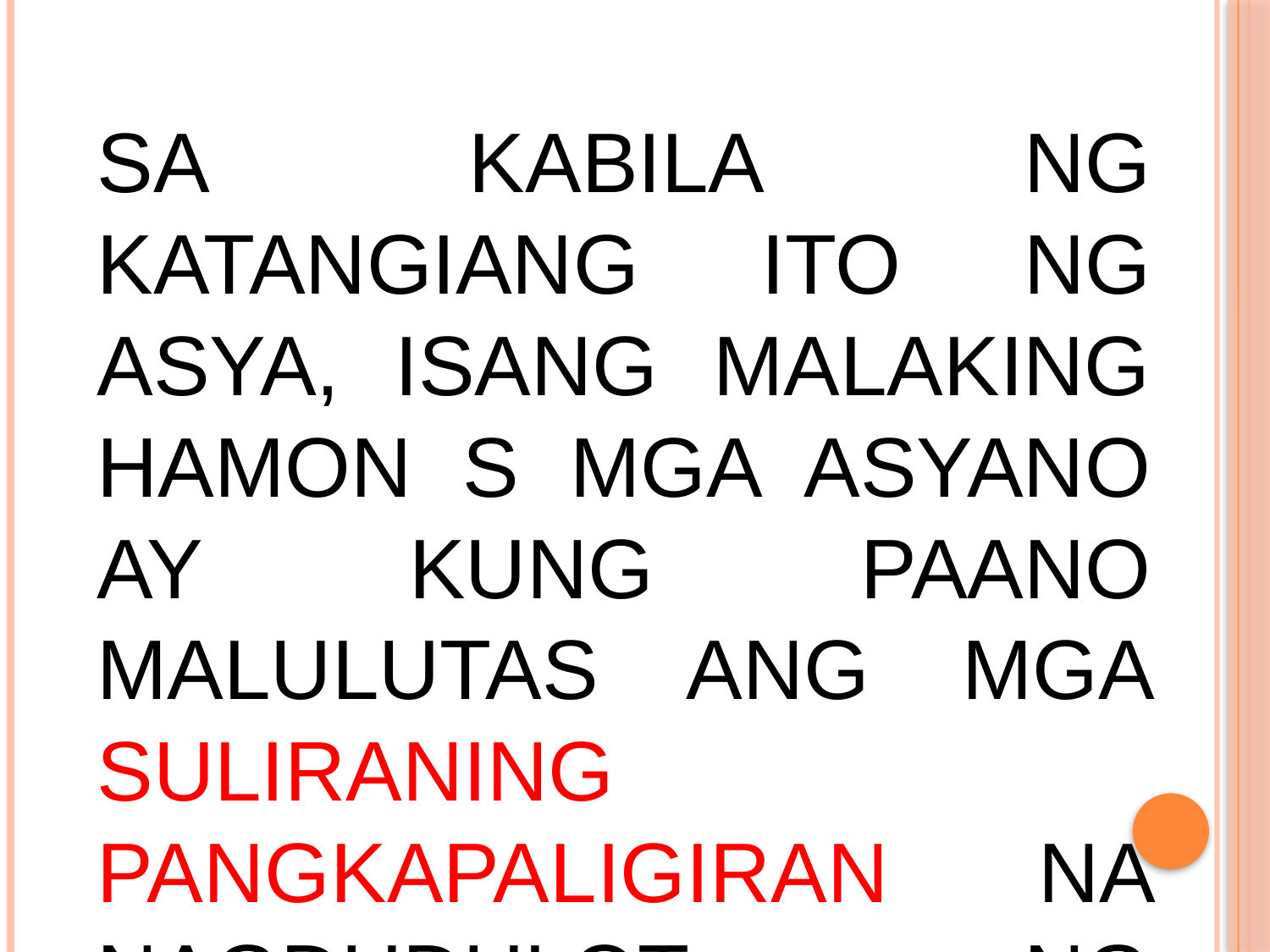

SA KABILA NG KATANGIANG ITO NG ASYA, ISANG MALAKING HAMON S MGA ASYANO AY KUNG PAANO MALULUTAS ANG MGA SULIRANING PANGKAPALIGIRAN NA NAGDUDULOT NG PINSALA SA BUHAY AT ARI-ARIAN.